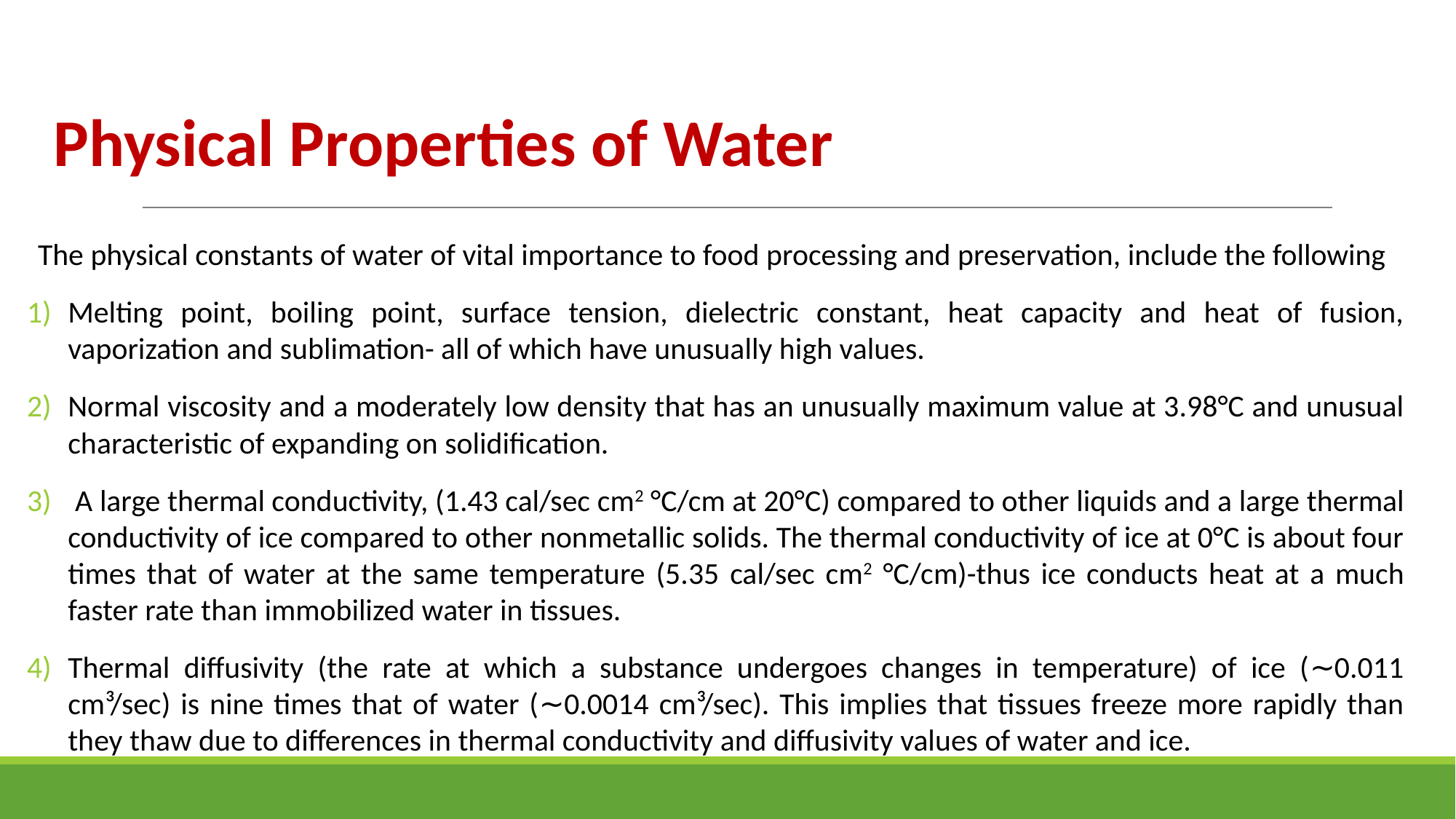

# Physical Properties of Water
The physical constants of water of vital importance to food processing and preservation, include the following
Melting point, boiling point, surface tension, dielectric constant, heat capacity and heat of fusion, vaporization and sublimation- all of which have unusually high values.
Normal viscosity and a moderately low density that has an unusually maximum value at 3.98°C and unusual characteristic of expanding on solidification.
 A large thermal conductivity, (1.43 cal/sec cm2 °C/cm at 20°C) compared to other liquids and a large thermal conductivity of ice compared to other nonmetallic solids. The thermal conductivity of ice at 0°C is about four times that of water at the same temperature (5.35 cal/sec cm2 °C/cm)-thus ice conducts heat at a much faster rate than immobilized water in tissues.
Thermal diffusivity (the rate at which a substance undergoes changes in temperature) of ice (∼0.011 cm³/sec) is nine times that of water (∼0.0014 cm³/sec). This implies that tissues freeze more rapidly than they thaw due to differences in thermal conductivity and diffusivity values of water and ice.